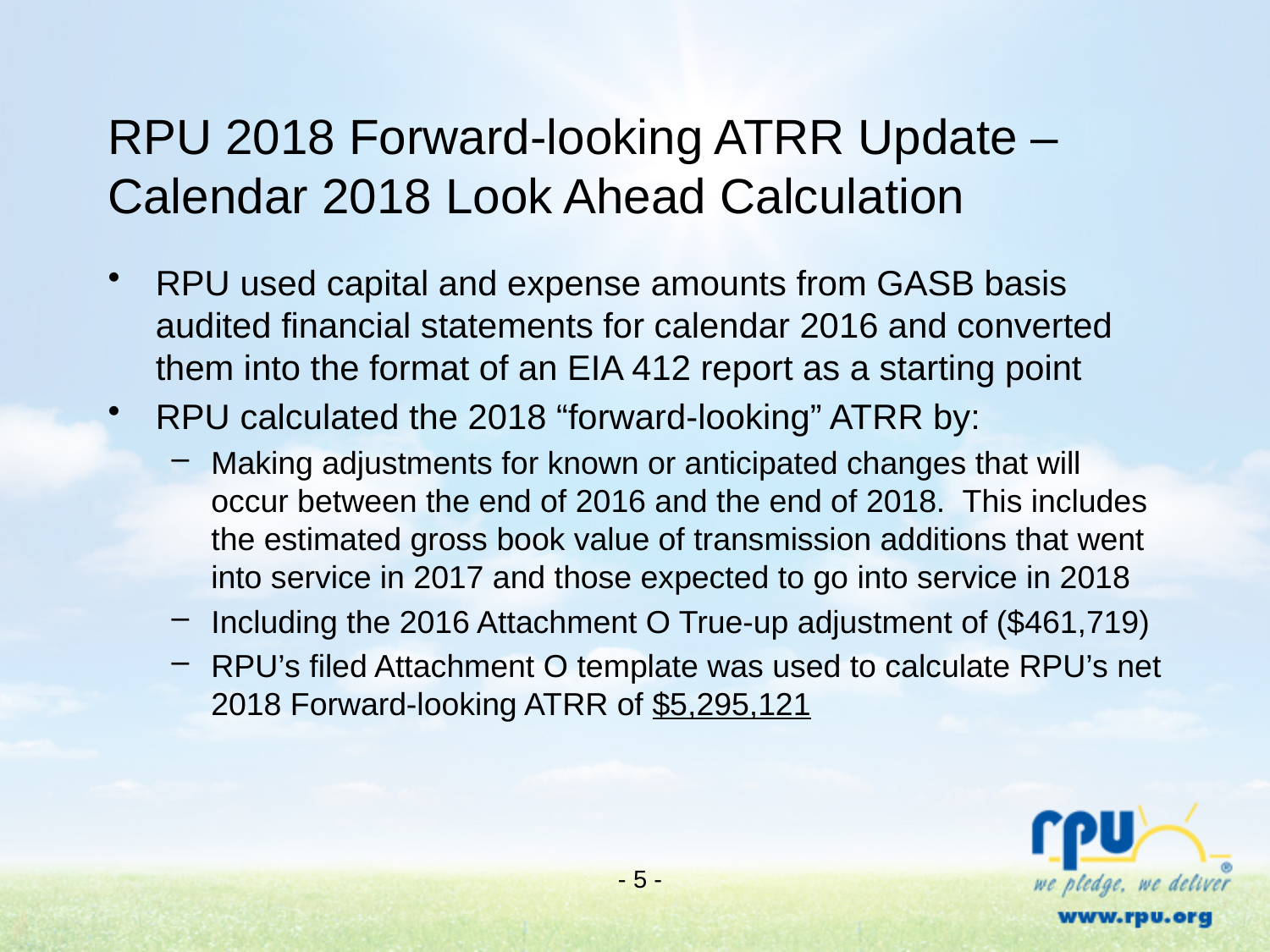

# RPU 2018 Forward-looking ATRR Update – Calendar 2018 Look Ahead Calculation
RPU used capital and expense amounts from GASB basis audited financial statements for calendar 2016 and converted them into the format of an EIA 412 report as a starting point
RPU calculated the 2018 “forward-looking” ATRR by:
Making adjustments for known or anticipated changes that will occur between the end of 2016 and the end of 2018.  This includes the estimated gross book value of transmission additions that went into service in 2017 and those expected to go into service in 2018
Including the 2016 Attachment O True-up adjustment of ($461,719)
RPU’s filed Attachment O template was used to calculate RPU’s net 2018 Forward-looking ATRR of $5,295,121
- 5 -